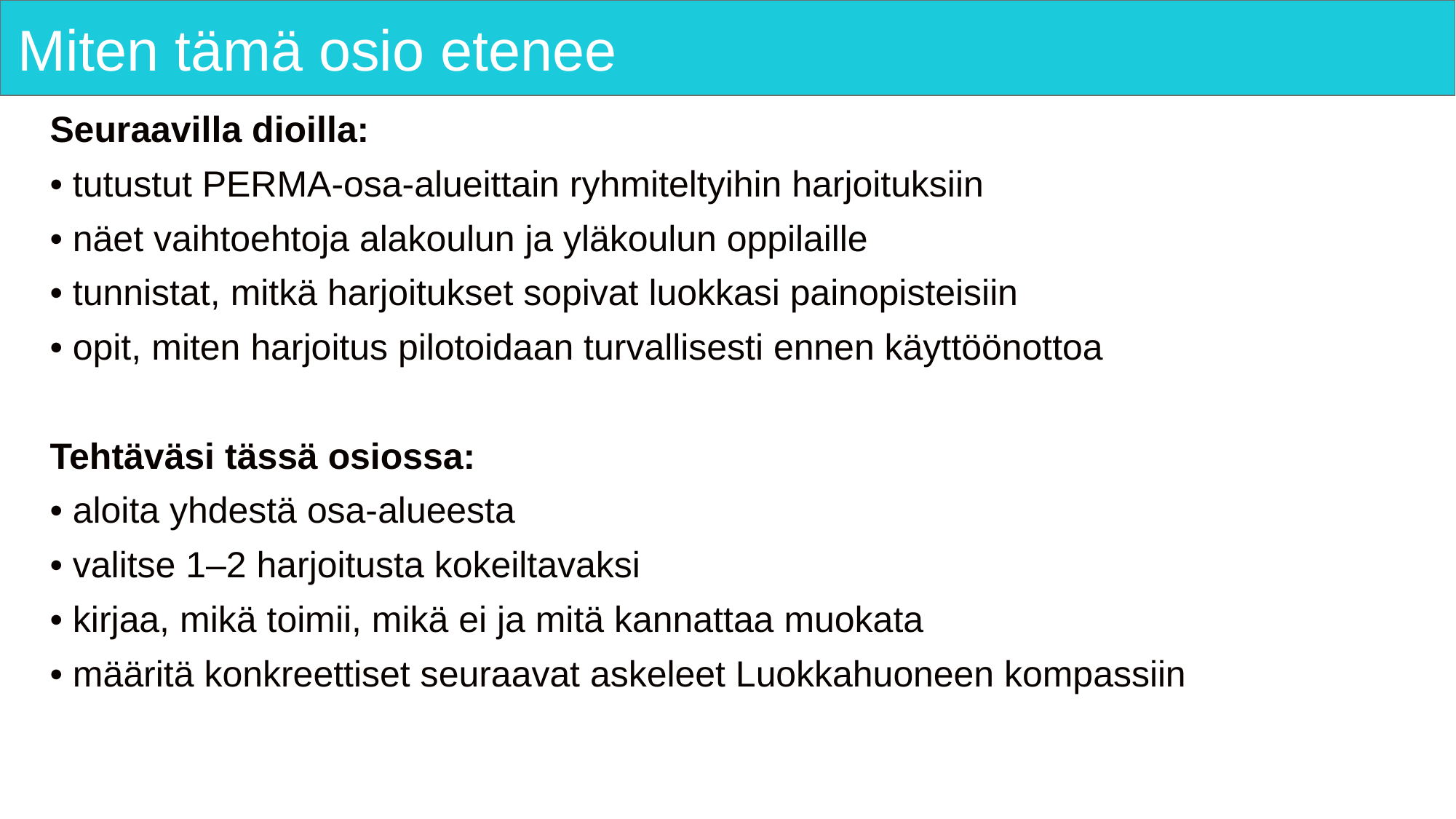

# Miten tämä osio etenee
Seuraavilla dioilla:
• tutustut PERMA-osa-alueittain ryhmiteltyihin harjoituksiin
• näet vaihtoehtoja alakoulun ja yläkoulun oppilaille
• tunnistat, mitkä harjoitukset sopivat luokkasi painopisteisiin
• opit, miten harjoitus pilotoidaan turvallisesti ennen käyttöönottoa

Tehtäväsi tässä osiossa:
• aloita yhdestä osa-alueesta
• valitse 1–2 harjoitusta kokeiltavaksi
• kirjaa, mikä toimii, mikä ei ja mitä kannattaa muokata
• määritä konkreettiset seuraavat askeleet Luokkahuoneen kompassiin